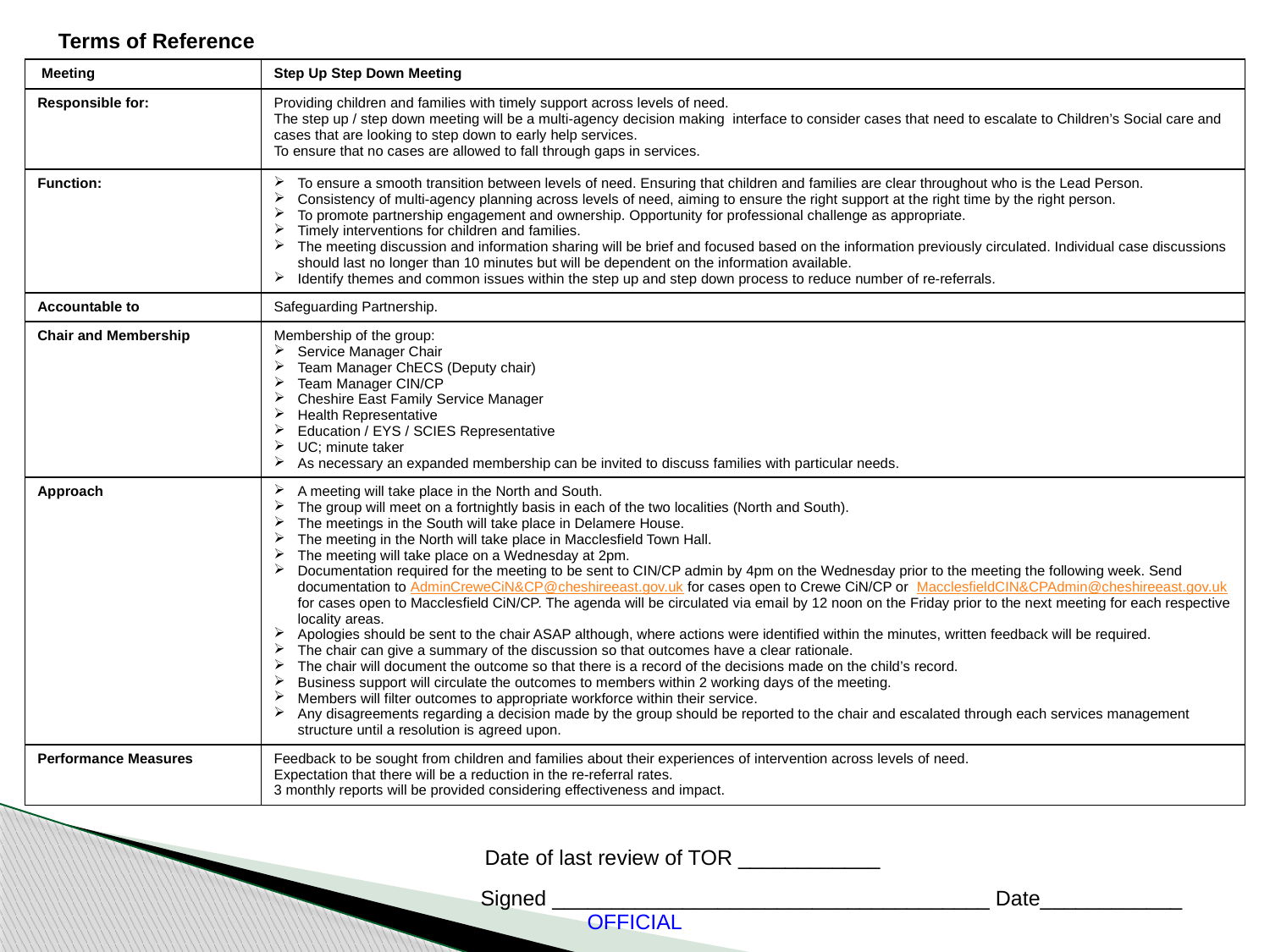

Terms of Reference
| Meeting | Step Up Step Down Meeting |
| --- | --- |
| Responsible for: | Providing children and families with timely support across levels of need. The step up / step down meeting will be a multi-agency decision making interface to consider cases that need to escalate to Children’s Social care and cases that are looking to step down to early help services. To ensure that no cases are allowed to fall through gaps in services. |
| Function: | To ensure a smooth transition between levels of need. Ensuring that children and families are clear throughout who is the Lead Person. Consistency of multi-agency planning across levels of need, aiming to ensure the right support at the right time by the right person. To promote partnership engagement and ownership. Opportunity for professional challenge as appropriate. Timely interventions for children and families. The meeting discussion and information sharing will be brief and focused based on the information previously circulated. Individual case discussions should last no longer than 10 minutes but will be dependent on the information available. Identify themes and common issues within the step up and step down process to reduce number of re-referrals. |
| Accountable to | Safeguarding Partnership. |
| Chair and Membership | Membership of the group: Service Manager Chair Team Manager ChECS (Deputy chair) Team Manager CIN/CP Cheshire East Family Service Manager Health Representative Education / EYS / SCIES Representative UC; minute taker As necessary an expanded membership can be invited to discuss families with particular needs. |
| Approach | A meeting will take place in the North and South. The group will meet on a fortnightly basis in each of the two localities (North and South). The meetings in the South will take place in Delamere House. The meeting in the North will take place in Macclesfield Town Hall. The meeting will take place on a Wednesday at 2pm. Documentation required for the meeting to be sent to CIN/CP admin by 4pm on the Wednesday prior to the meeting the following week. Send documentation to AdminCreweCiN&CP@cheshireeast.gov.uk for cases open to Crewe CiN/CP or MacclesfieldCIN&CPAdmin@cheshireeast.gov.uk for cases open to Macclesfield CiN/CP. The agenda will be circulated via email by 12 noon on the Friday prior to the next meeting for each respective locality areas. Apologies should be sent to the chair ASAP although, where actions were identified within the minutes, written feedback will be required. The chair can give a summary of the discussion so that outcomes have a clear rationale. The chair will document the outcome so that there is a record of the decisions made on the child’s record. Business support will circulate the outcomes to members within 2 working days of the meeting. Members will filter outcomes to appropriate workforce within their service. Any disagreements regarding a decision made by the group should be reported to the chair and escalated through each services management structure until a resolution is agreed upon. |
| Performance Measures | Feedback to be sought from children and families about their experiences of intervention across levels of need. Expectation that there will be a reduction in the re-referral rates. 3 monthly reports will be provided considering effectiveness and impact. |

Date of last review of TOR ____________
Signed _____________________________________ Date____________
OFFICIAL